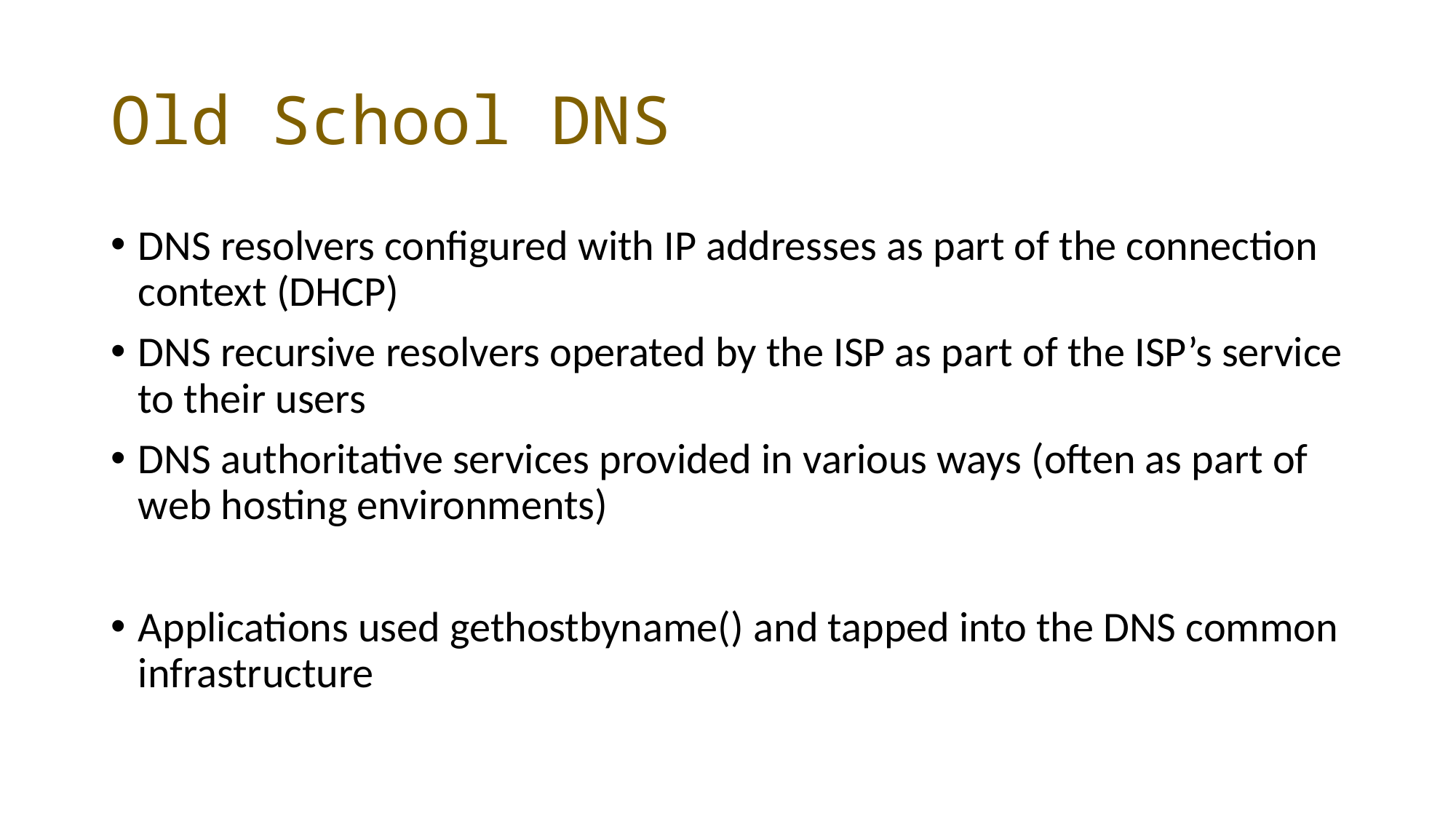

# Old School DNS
DNS resolvers configured with IP addresses as part of the connection context (DHCP)
DNS recursive resolvers operated by the ISP as part of the ISP’s service to their users
DNS authoritative services provided in various ways (often as part of web hosting environments)

Applications used gethostbyname() and tapped into the DNS common infrastructure